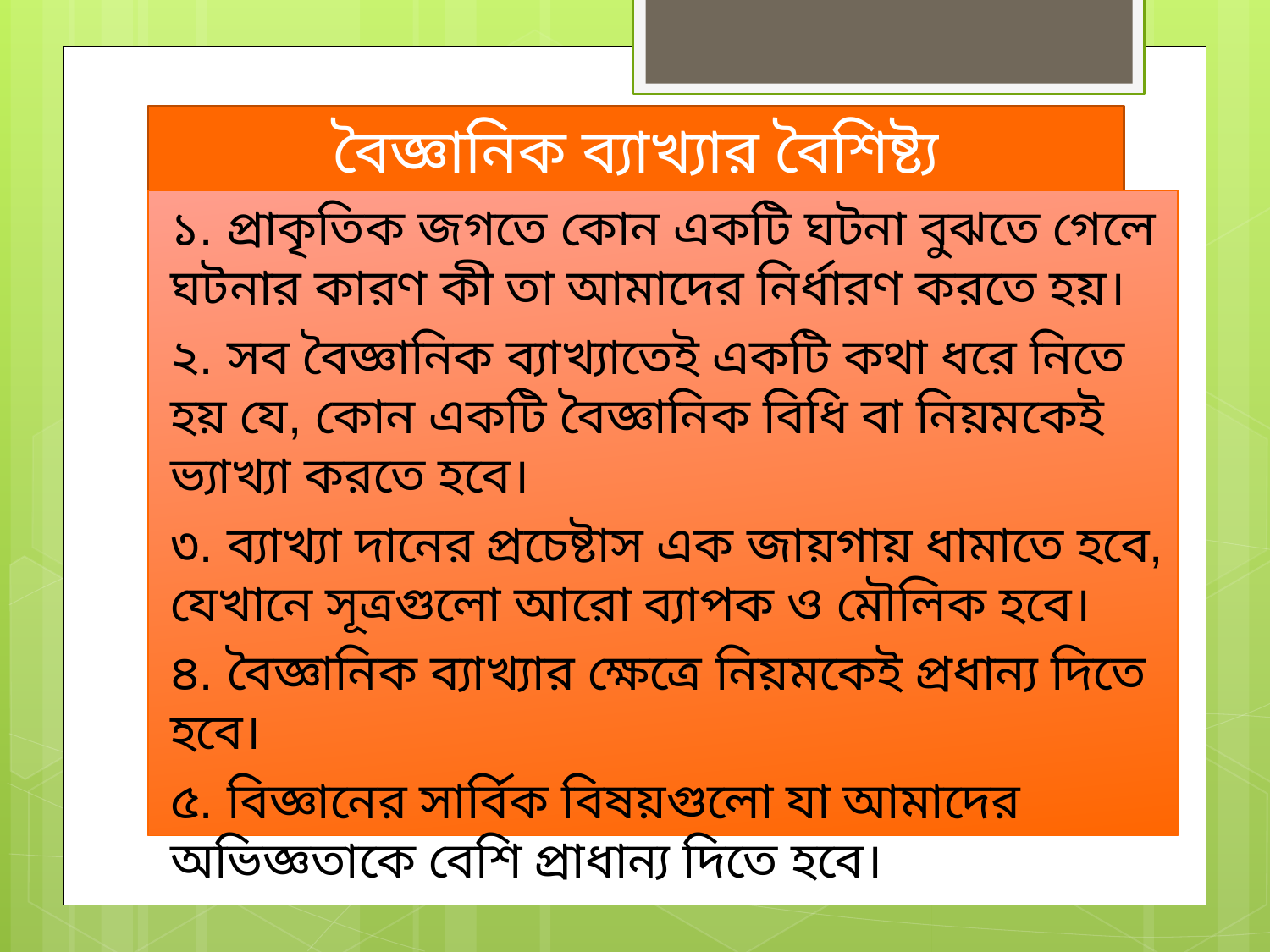

# বৈজ্ঞানিক ব্যাখ্যার বৈশিষ্ট্য
১. প্রাকৃতিক জগতে কোন একটি ঘটনা বুঝতে গেলে ঘটনার কারণ কী তা আমাদের নির্ধারণ করতে হয়।
২. সব বৈজ্ঞানিক ব্যাখ্যাতেই একটি কথা ধরে নিতে হয় যে, কোন একটি বৈজ্ঞানিক বিধি বা নিয়মকেই ভ্যাখ্যা করতে হবে।
৩. ব্যাখ্যা দানের প্রচেষ্টাস এক জায়গায় ধামাতে হবে, যেখানে সূত্রগুলো আরো ব্যাপক ও মৌলিক হবে।
৪. বৈজ্ঞানিক ব্যাখ্যার ক্ষেত্রে নিয়মকেই প্রধান্য দিতে হবে।
৫. বিজ্ঞানের সার্বিক বিষয়গুলো যা আমাদের অভিজ্ঞতাকে বেশি প্রাধান্য দিতে হবে।